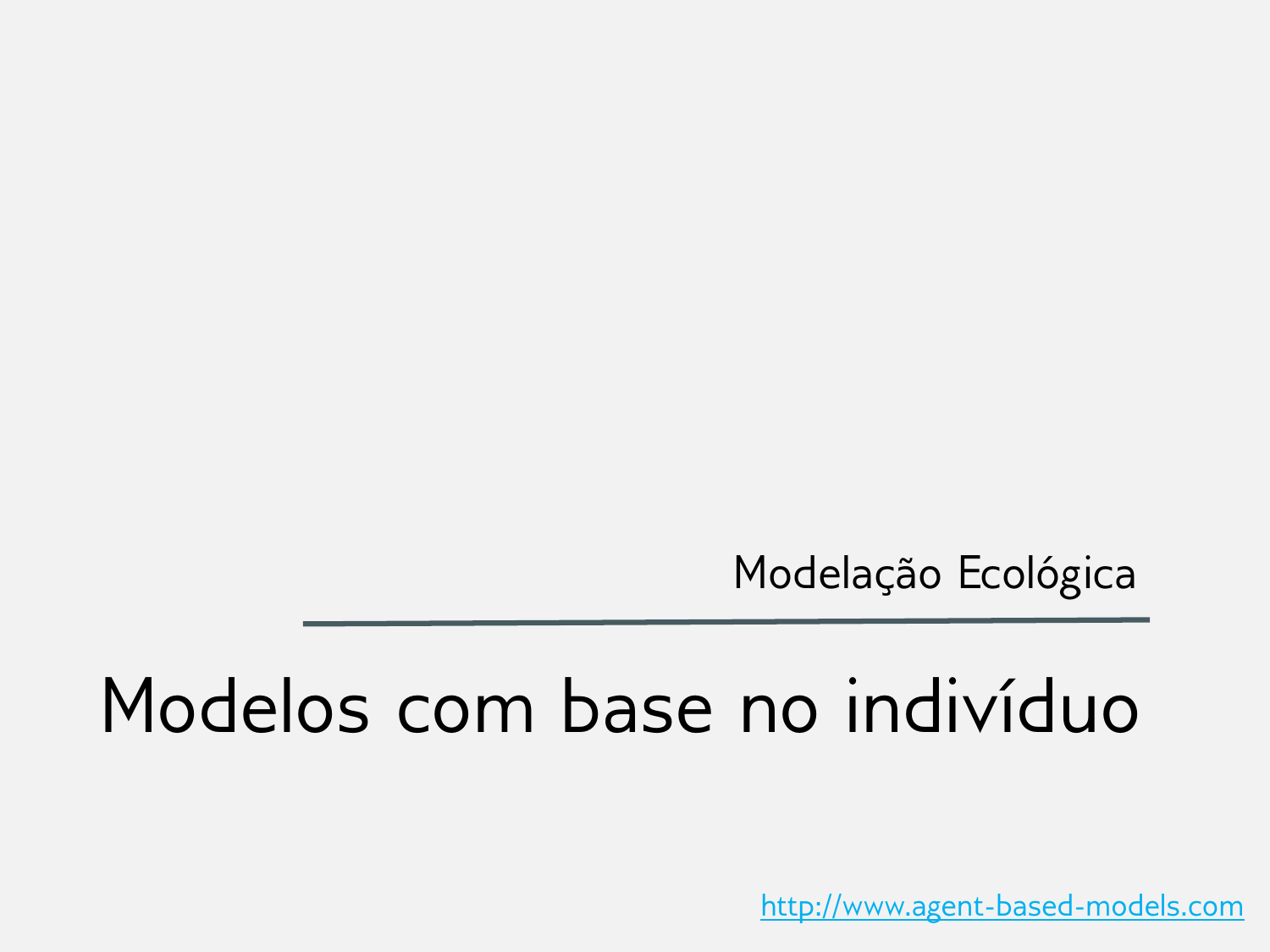

Modelação Ecológica
Modelos com base no indivíduo
http://www.agent-based-models.com